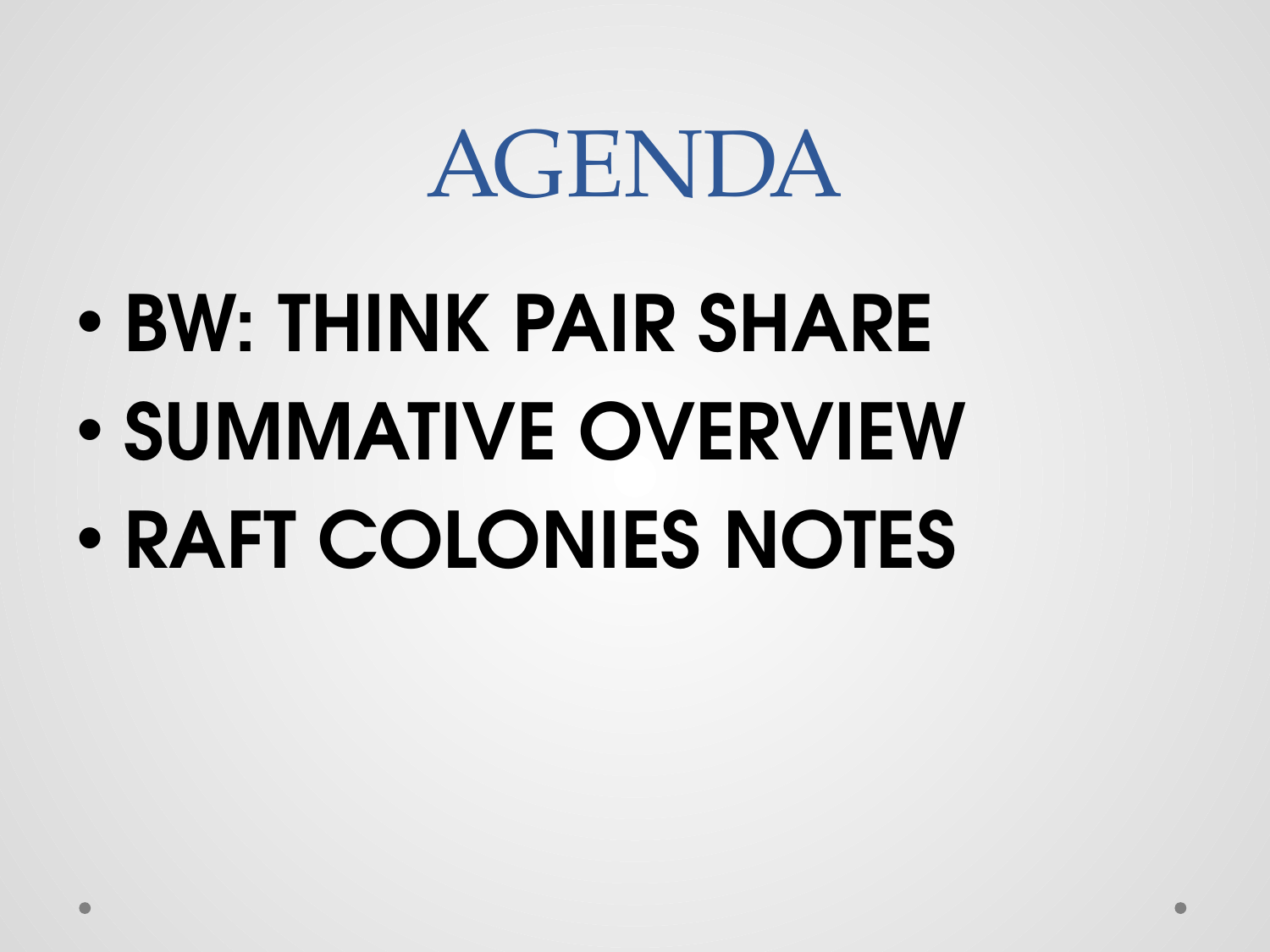

# AGENDA

BW: THINK PAIR SHARE
SUMMATIVE OVERVIEW
RAFT COLONIES NOTES